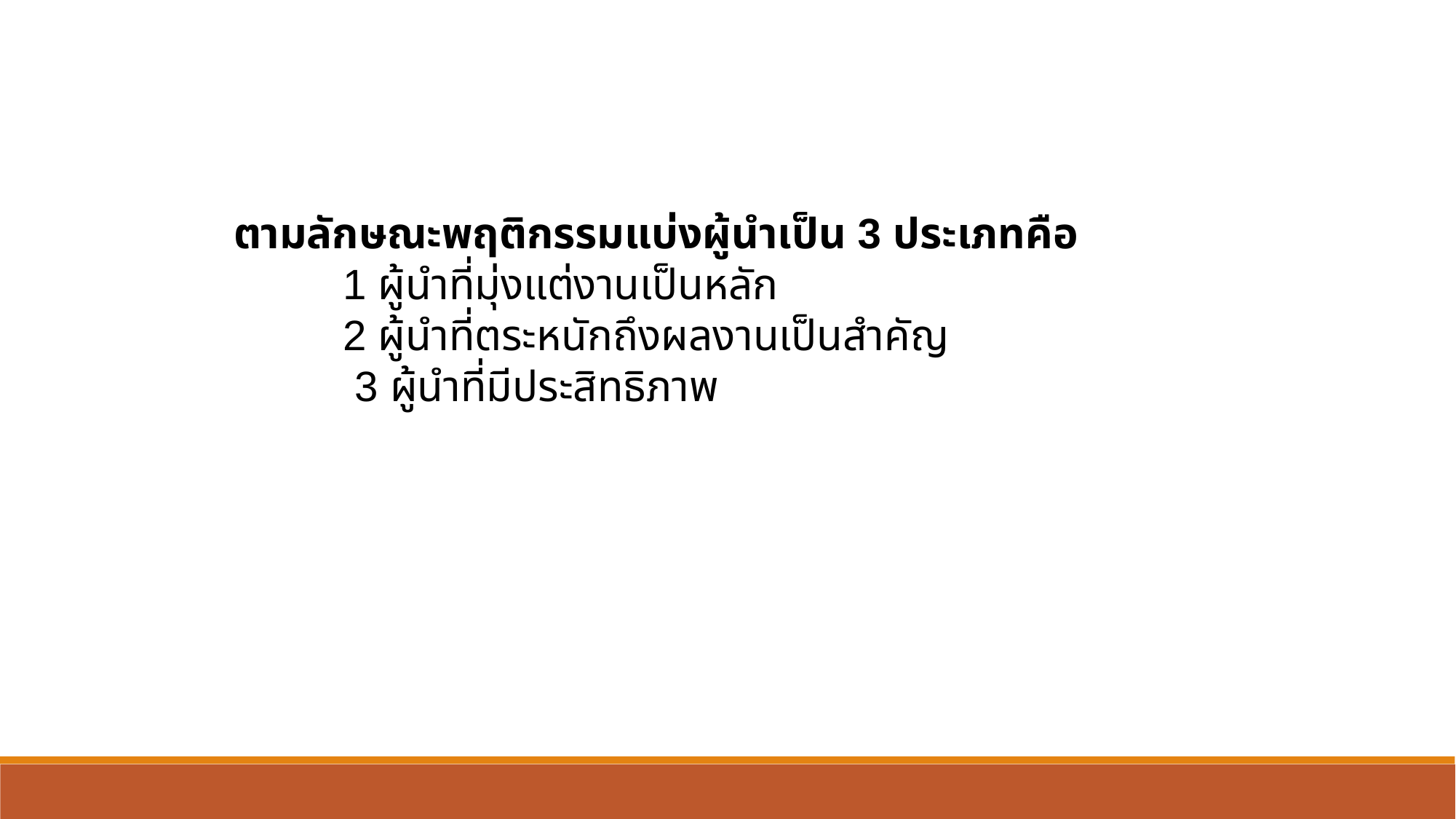

ตามลักษณะพฤติกรรมแบ่งผู้นำเป็น 3 ประเภทคือ
	1 ผู้นำที่มุ่งแต่งานเป็นหลัก
 	2 ผู้นำที่ตระหนักถึงผลงานเป็นสำคัญ
	 3 ผู้นำที่มีประสิทธิภาพ